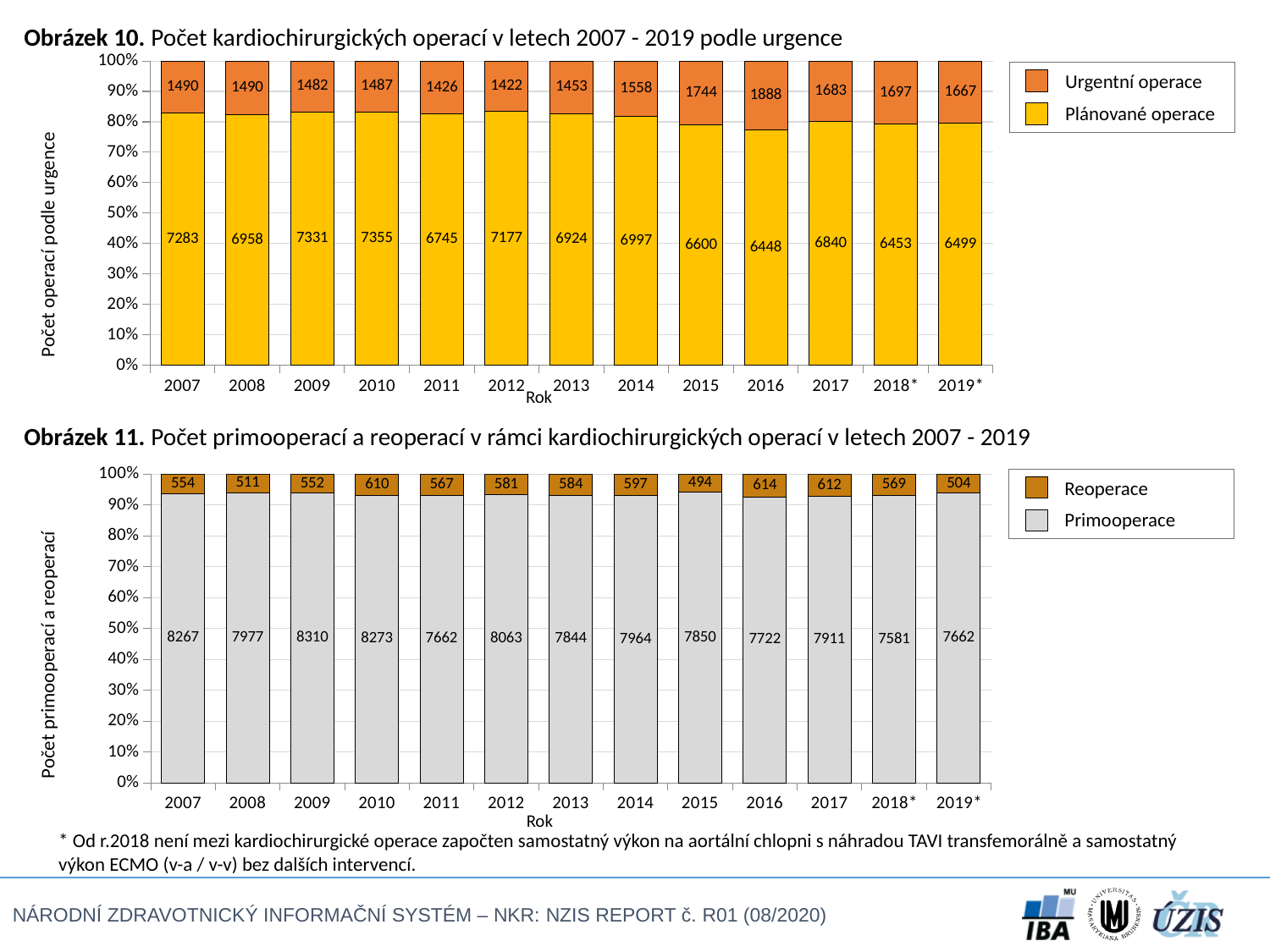

Obrázek 10. 	Počet kardiochirurgických operací v letech 2007 - 2019 podle urgence

### Chart

| Category | Plánovaná | Urgentní |
|---|---|---|
| 2007 | 7283.0 | 1490.0 |
| 2008 | 6958.0 | 1490.0 |
| 2009 | 7331.0 | 1482.0 |
| 2010 | 7355.0 | 1487.0 |
| 2011 | 6745.0 | 1426.0 |
| 2012 | 7177.0 | 1422.0 |
| 2013 | 6924.0 | 1453.0 |
| 2014 | 6997.0 | 1558.0 |
| 2015 | 6600.0 | 1744.0 |
| 2016 | 6448.0 | 1888.0 |
| 2017 | 6840.0 | 1683.0 |
| 2018* | 6453.0 | 1697.0 |
| 2019* | 6499.0 | 1667.0 |
Urgentní operace

Plánované operace

Počet operací podle urgence
Rok
Obrázek 11. 	Počet primooperací a reoperací v rámci kardiochirurgických operací v letech 2007­ - 2019

### Chart

| Category | primooperace | reoperace  | %primooperace |
|---|---|---|---|
| 2007 | 8267.0 | 554.0 | 0.9371953293277406 |
| 2008 | 7977.0 | 511.0 | 0.9397973609802074 |
| 2009 | 8310.0 | 552.0 | 0.9377115775220041 |
| 2010 | 8273.0 | 610.0 | 0.9313295057975909 |
| 2011 | 7662.0 | 567.0 | 0.9310973386802771 |
| 2012 | 8063.0 | 581.0 | 0.9327857473391948 |
| 2013 | 7844.0 | 584.0 | 0.9307071665875652 |
| 2014 | 7964.0 | 597.0 | 0.9302651559397267 |
| 2015 | 7850.0 | 494.0 | 0.9407957813998082 |
| 2016 | 7722.0 | 614.0 | 0.9263435700575816 |
| 2017 | 7911.0 | 612.0 | 0.928194297782471 |
| 2018* | 7581.0 | 569.0 | 0.9301840490797546 |
| 2019* | 7662.0 | 504.0 | 0.9382806759735489 |
Reoperace

Primooperace

Počet primooperací a reoperací
Rok
* Od r.2018 není mezi kardiochirurgické operace započten samostatný výkon na aortální chlopni s náhradou TAVI transfemorálně a samostatný výkon ECMO (v-a / v-v) bez dalších intervencí.